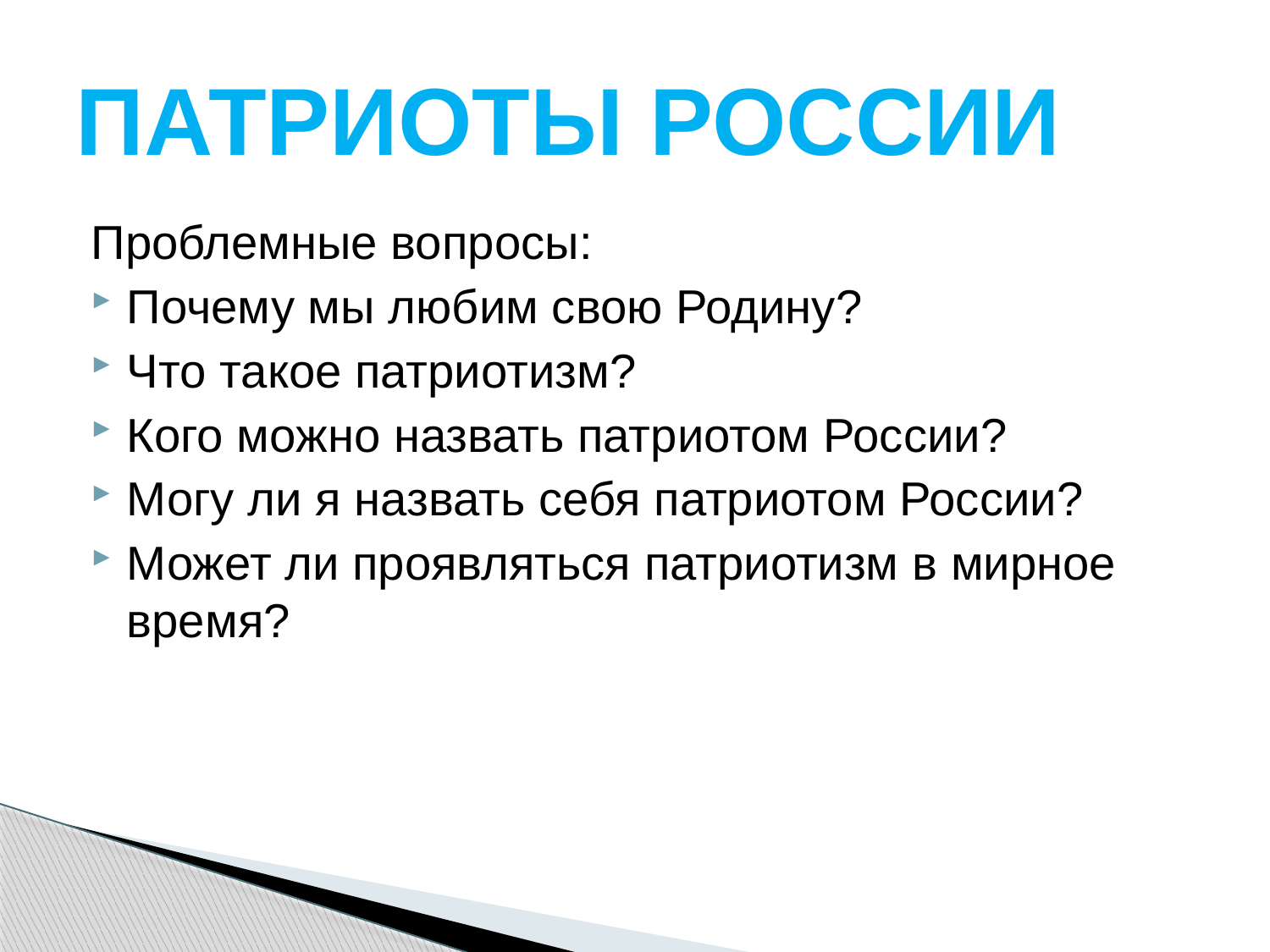

# ПАТРИОТЫ РОССИИ
Проблемные вопросы:
Почему мы любим свою Родину?
Что такое патриотизм?
Кого можно назвать патриотом России?
Могу ли я назвать себя патриотом России?
Может ли проявляться патриотизм в мирное время?